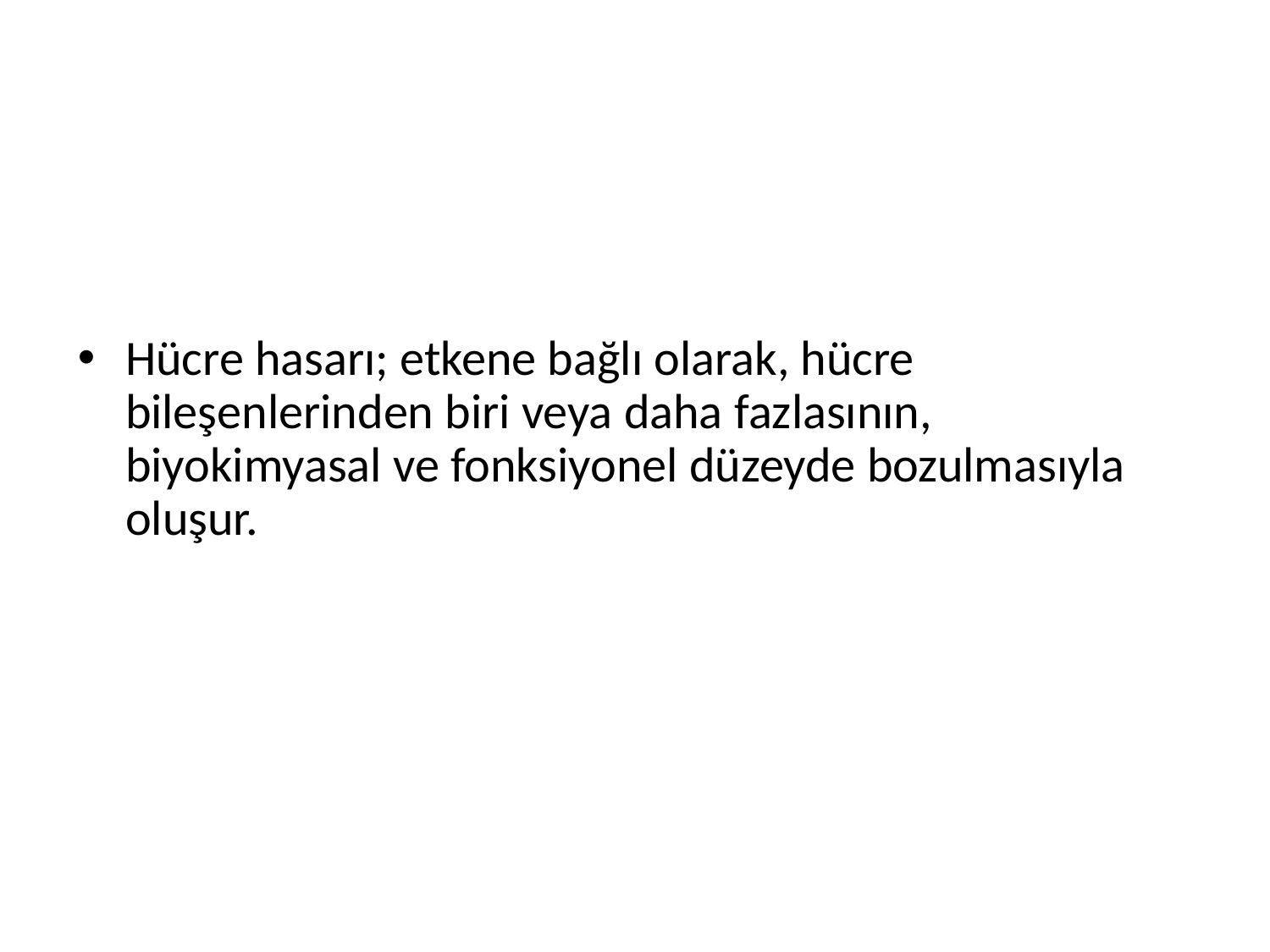

#
Hücre hasarı; etkene bağlı olarak, hücre bileşenlerinden biri veya daha fazlasının, biyokimyasal ve fonksiyonel düzeyde bozulmasıyla oluşur.